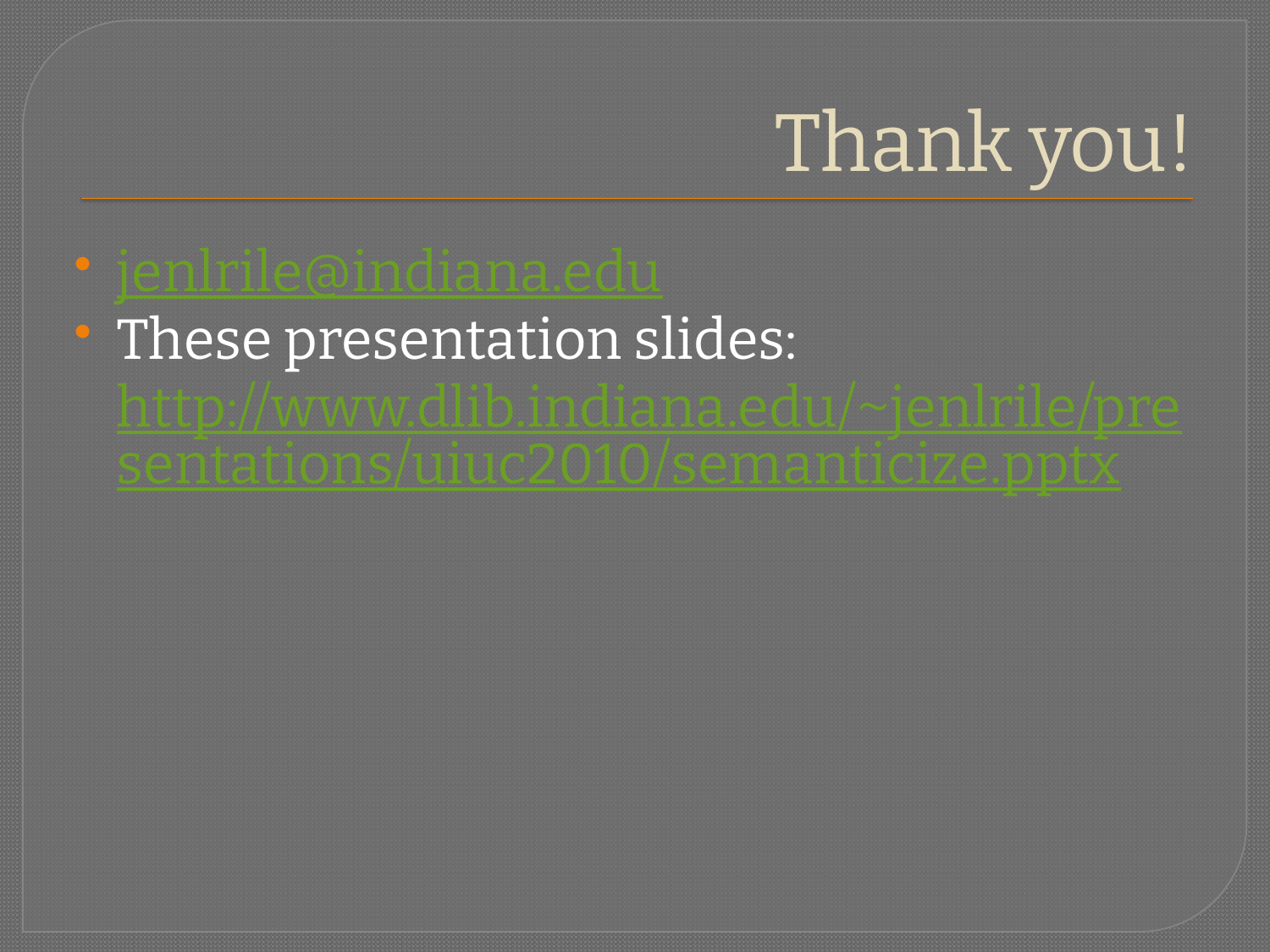

# Thank you!
jenlrile@indiana.edu
These presentation slides:
http://www.dlib.indiana.edu/~jenlrile/presentations/uiuc2010/semanticize.pptx